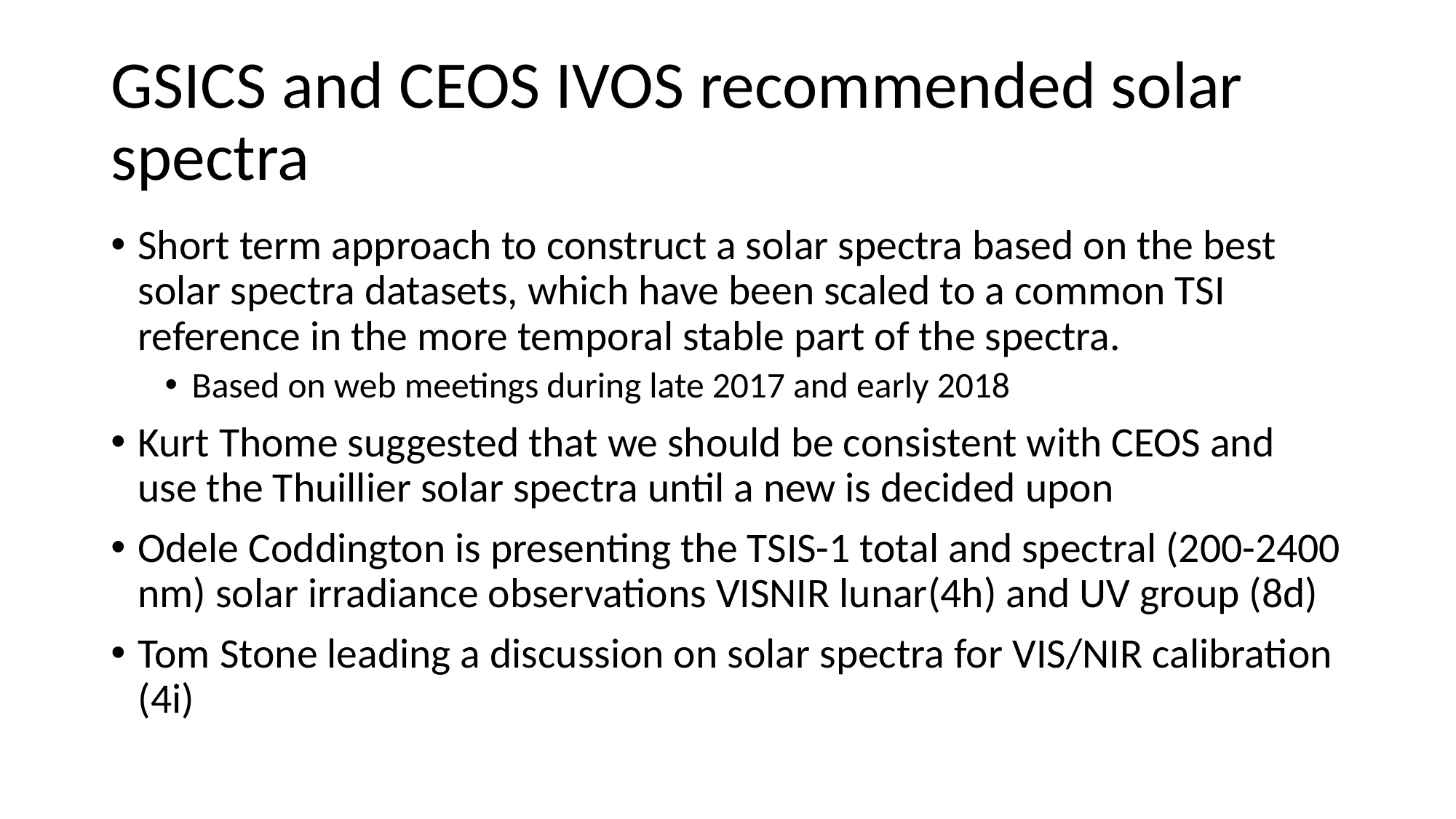

# GSICS and CEOS IVOS recommended solar spectra
Short term approach to construct a solar spectra based on the best solar spectra datasets, which have been scaled to a common TSI reference in the more temporal stable part of the spectra.
Based on web meetings during late 2017 and early 2018
Kurt Thome suggested that we should be consistent with CEOS and use the Thuillier solar spectra until a new is decided upon
Odele Coddington is presenting the TSIS-1 total and spectral (200-2400 nm) solar irradiance observations VISNIR lunar(4h) and UV group (8d)
Tom Stone leading a discussion on solar spectra for VIS/NIR calibration (4i)